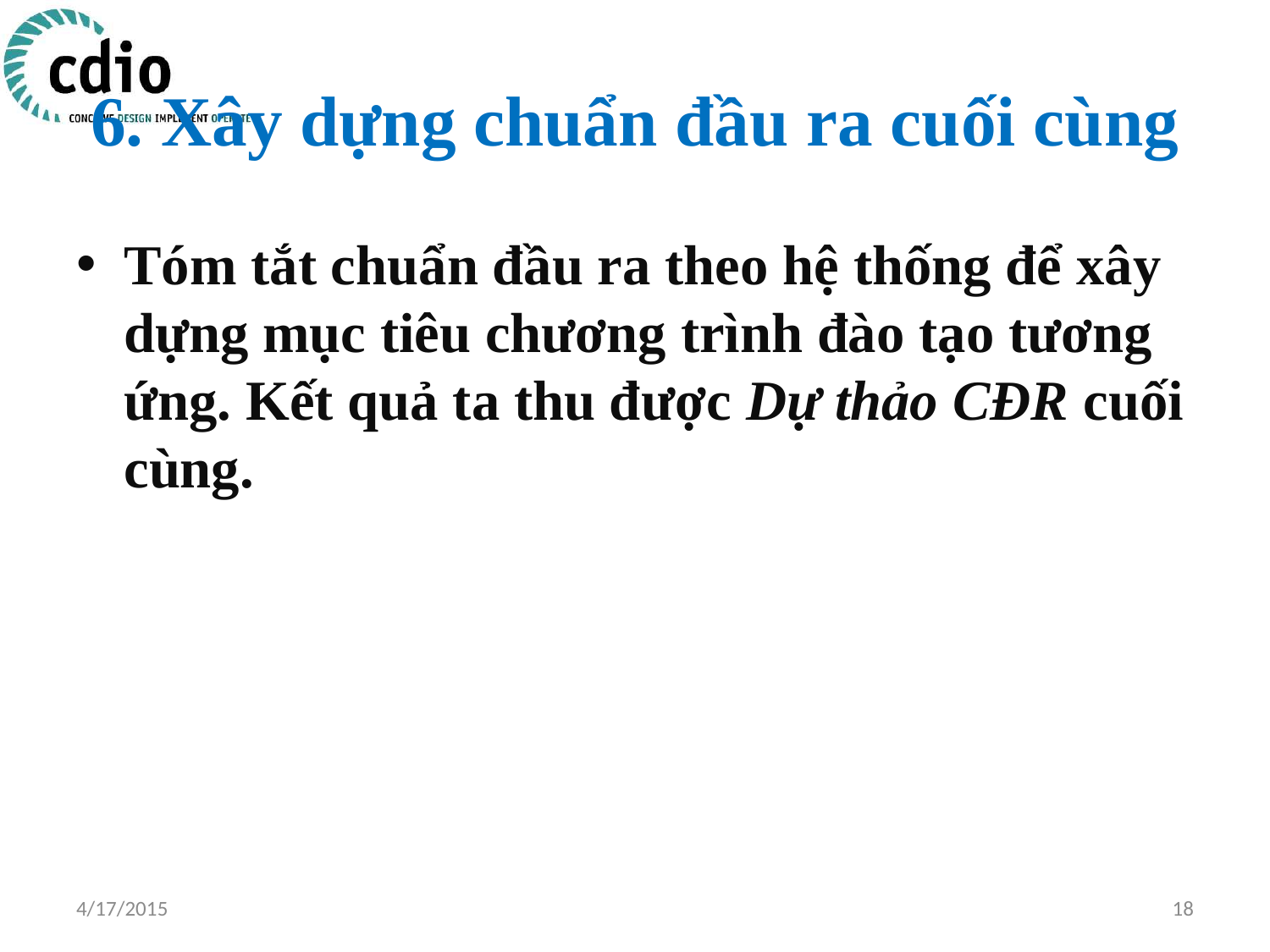

# 6. Xây dựng chuẩn đầu ra cuối cùng
Tóm tắt chuẩn đầu ra theo hệ thống để xây dựng mục tiêu chương trình đào tạo tương ứng. Kết quả ta thu được Dự thảo CĐR cuối cùng.
4/17/2015
18